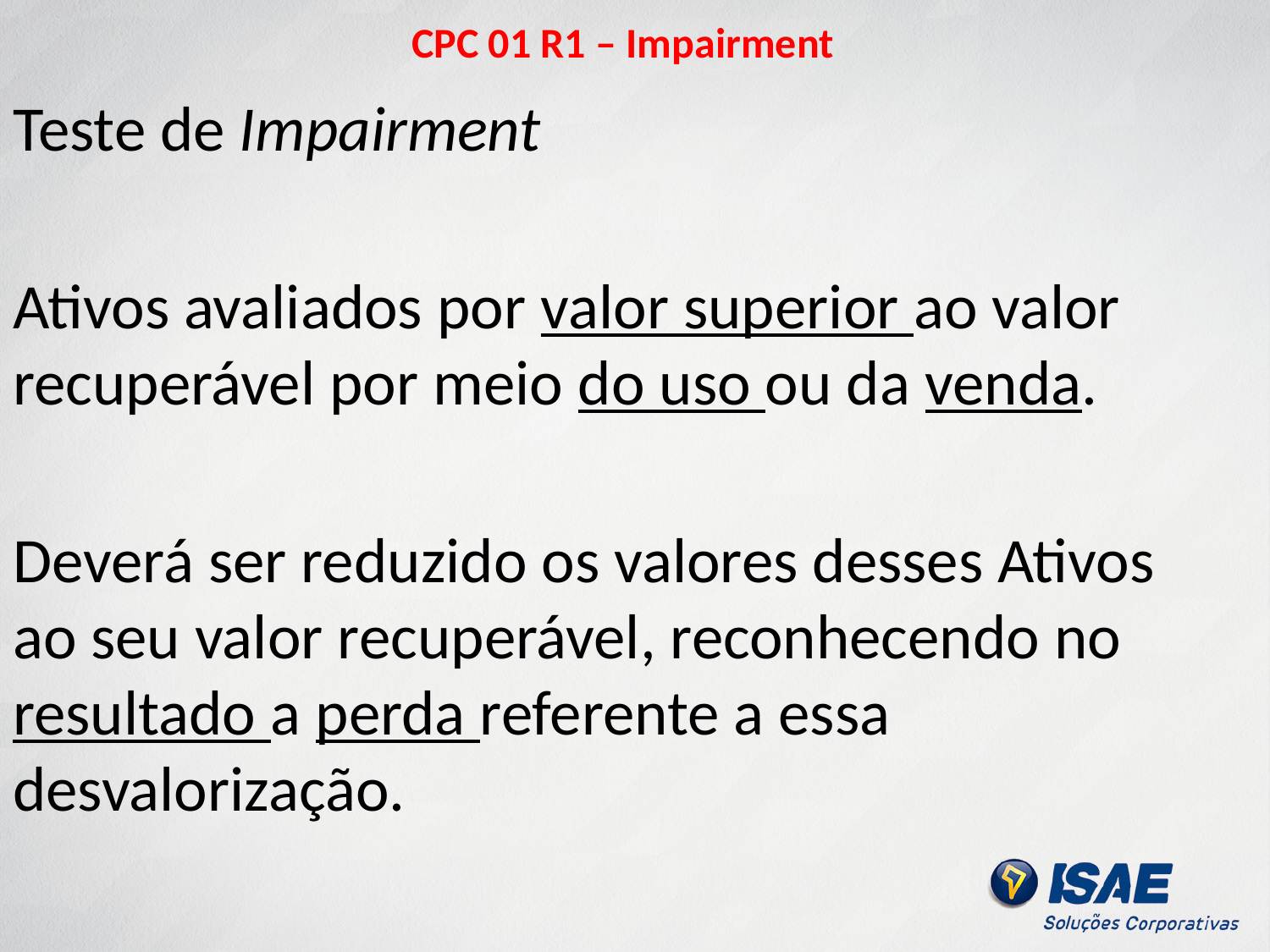

# CPC 01 R1 – Impairment
Teste de Impairment

Ativos avaliados por valor superior ao valor recuperável por meio do uso ou da venda.

Deverá ser reduzido os valores desses Ativos ao seu valor recuperável, reconhecendo no resultado a perda referente a essa desvalorização.